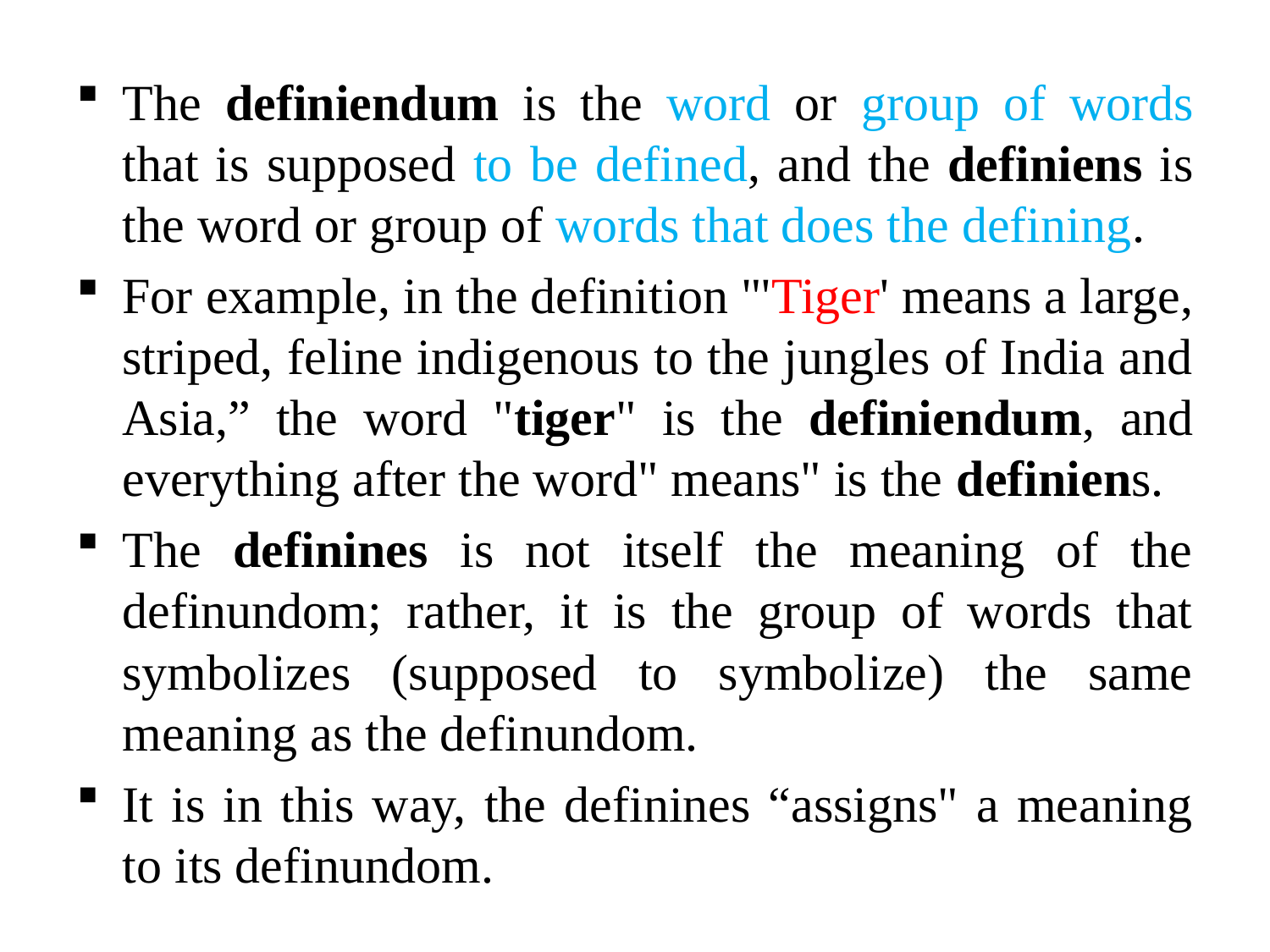

The definiendum is the word or group of words that is supposed to be defined, and the definiens is the word or group of words that does the defining.
For example, in the definition "'Tiger' means a large, striped, feline indigenous to the jungles of India and Asia,” the word "tiger" is the definiendum, and everything after the word" means" is the definiens.
The definines is not itself the meaning of the definundom; rather, it is the group of words that symbolizes (supposed to symbolize) the same meaning as the definundom.
It is in this way, the definines “assigns" a meaning to its definundom.